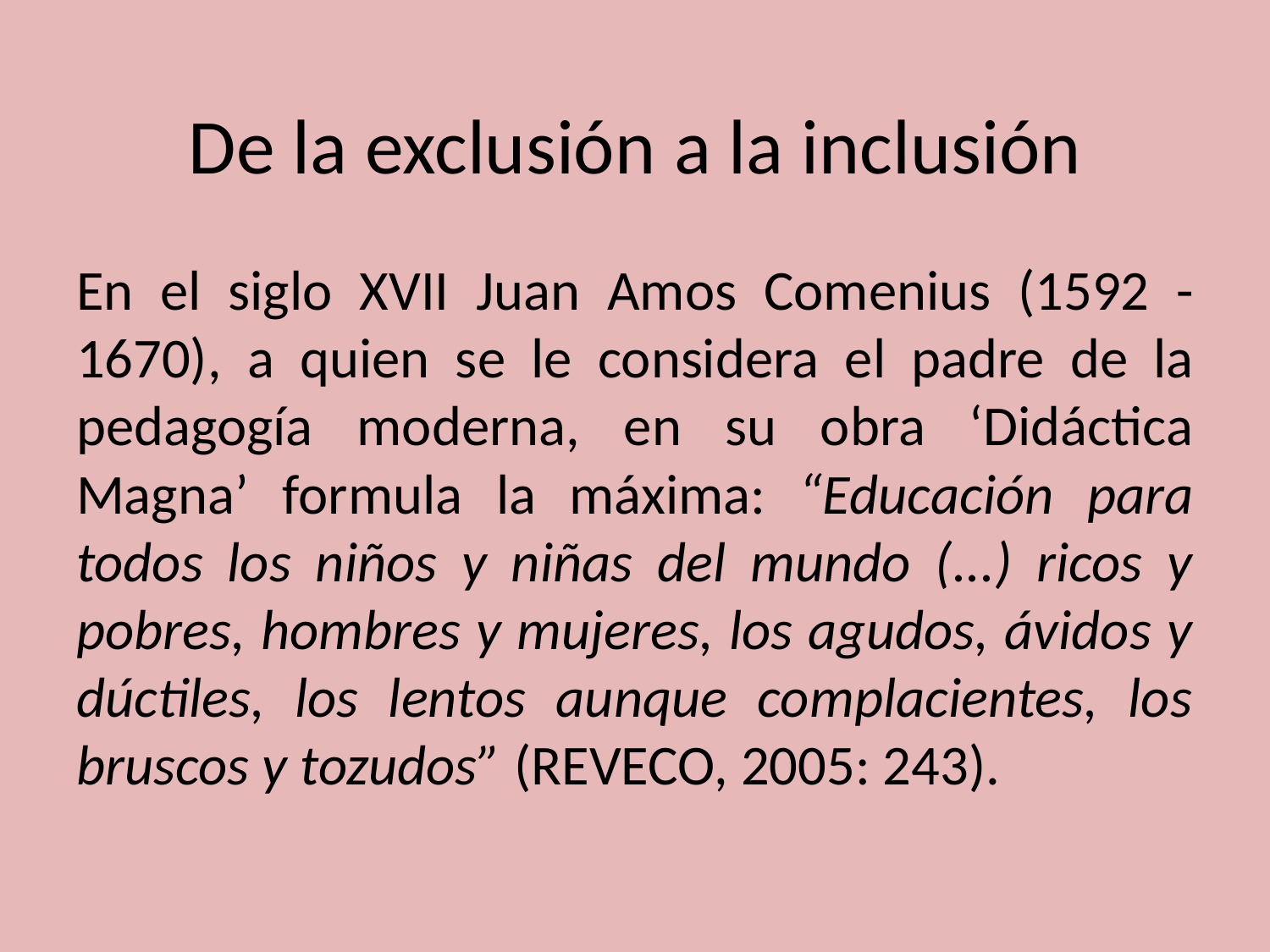

# De la exclusión a la inclusión
En el siglo XVII Juan Amos Comenius (1592 - 1670), a quien se le considera el padre de la pedagogía moderna, en su obra ‘Didáctica Magna’ formula la máxima: “Educación para todos los niños y niñas del mundo (...) ricos y pobres, hombres y mujeres, los agudos, ávidos y dúctiles, los lentos aunque complacientes, los bruscos y tozudos” (REVECO, 2005: 243).